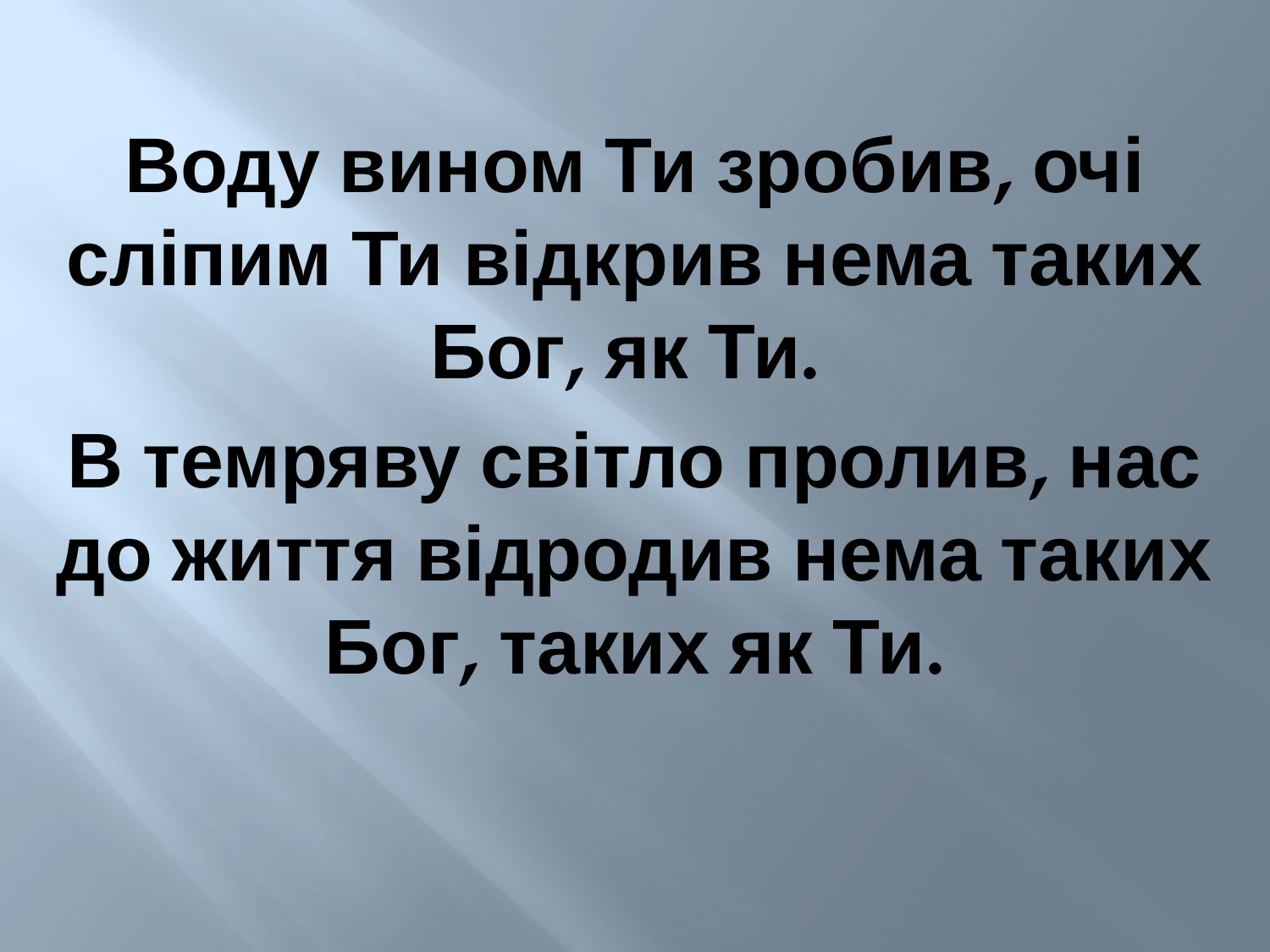

Воду вином Ти зробив, очі сліпим Ти відкрив нема таких Бог, як Ти.
В темряву світло пролив, нас до життя відродив нема таких Бог, таких як Ти.